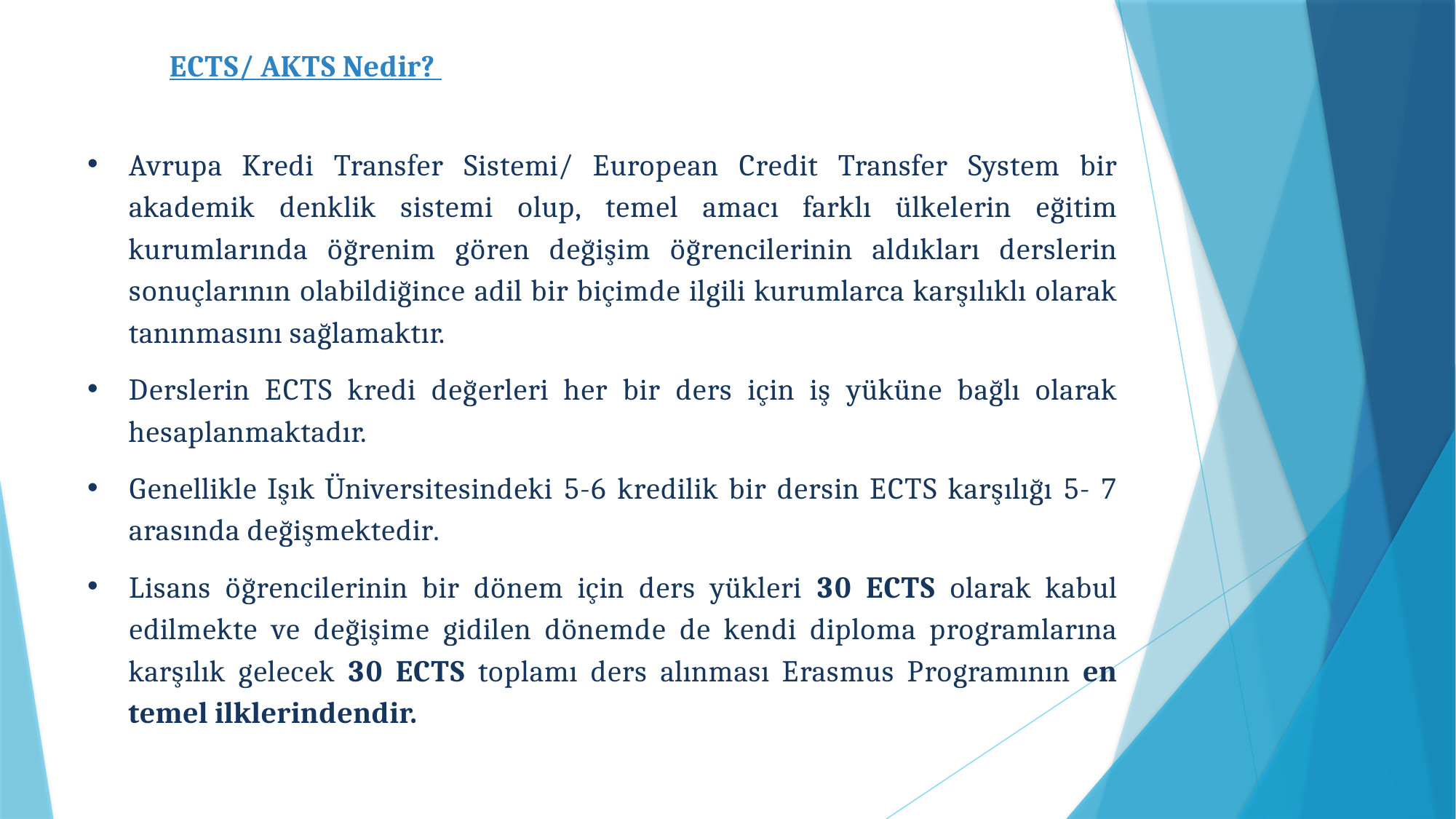

ECTS/ AKTS Nedir?

Avrupa Kredi Transfer Sistemi/ European Credit Transfer System bir akademik denklik sistemi olup, temel amacı farklı ülkelerin eğitim kurumlarında öğrenim gören değişim öğrencilerinin aldıkları derslerin sonuçlarının olabildiğince adil bir biçimde ilgili kurumlarca karşılıklı olarak tanınmasını sağlamaktır.
Derslerin ECTS kredi değerleri her bir ders için iş yüküne bağlı olarak hesaplanmaktadır.
Genellikle Işık Üniversitesindeki 5-6 kredilik bir dersin ECTS karşılığı 5- 7 arasında değişmektedir.
Lisans öğrencilerinin bir dönem için ders yükleri 30 ECTS olarak kabul edilmekte ve değişime gidilen dönemde de kendi diploma programlarına karşılık gelecek 30 ECTS toplamı ders alınması Erasmus Programının en temel ilklerindendir.